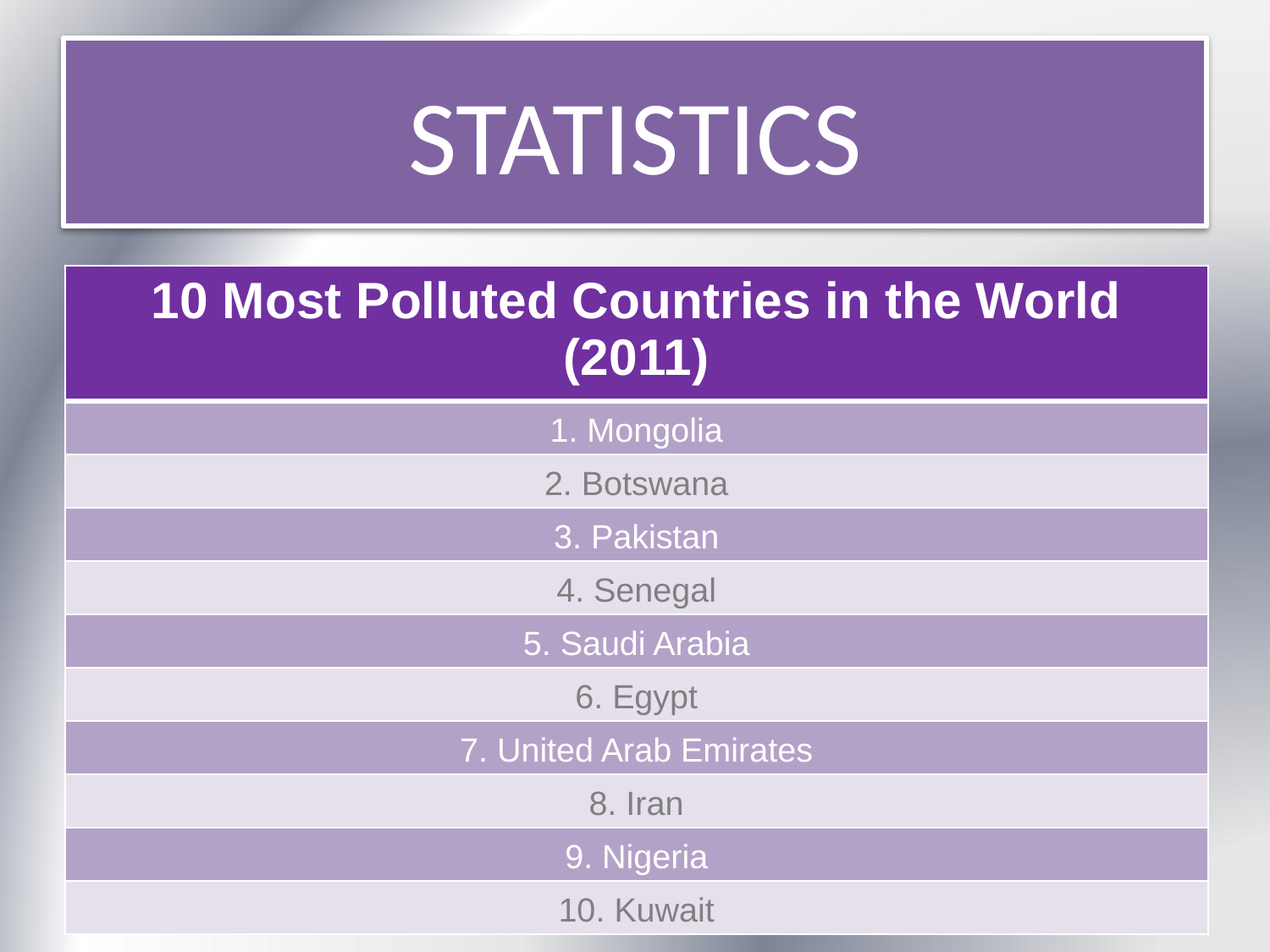

# STATISTICS
| 10 Most Polluted Countries in the World (2011) |
| --- |
| 1. Mongolia |
| 2. Botswana |
| 3. Pakistan |
| 4. Senegal |
| 5. Saudi Arabia |
| 6. Egypt |
| 7. United Arab Emirates |
| 8. Iran |
| 9. Nigeria |
| 10. Kuwait |